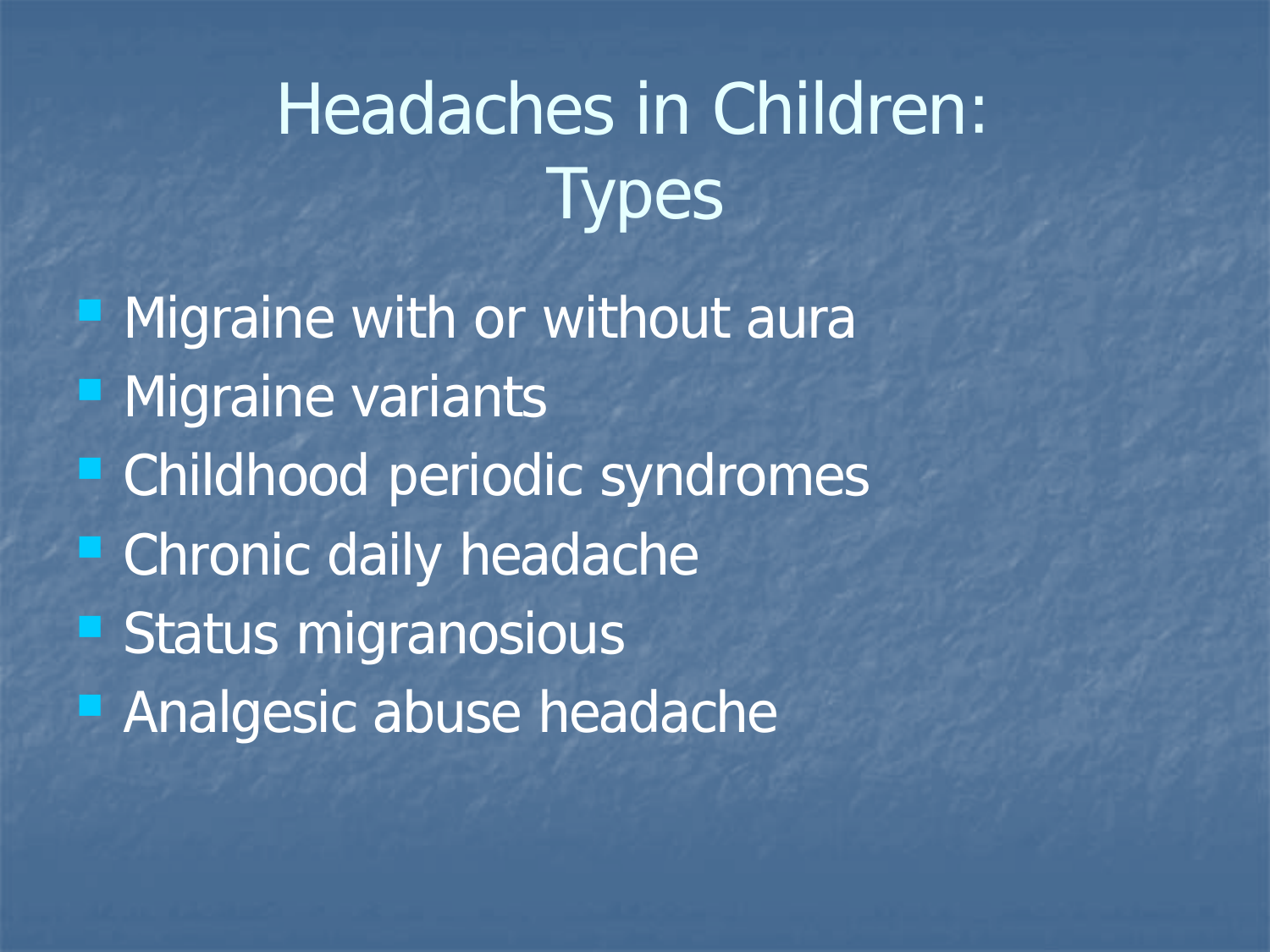

# Headaches in Children: Types
Migraine with or without aura
Migraine variants
Childhood periodic syndromes
Chronic daily headache
Status migranosious
Analgesic abuse headache